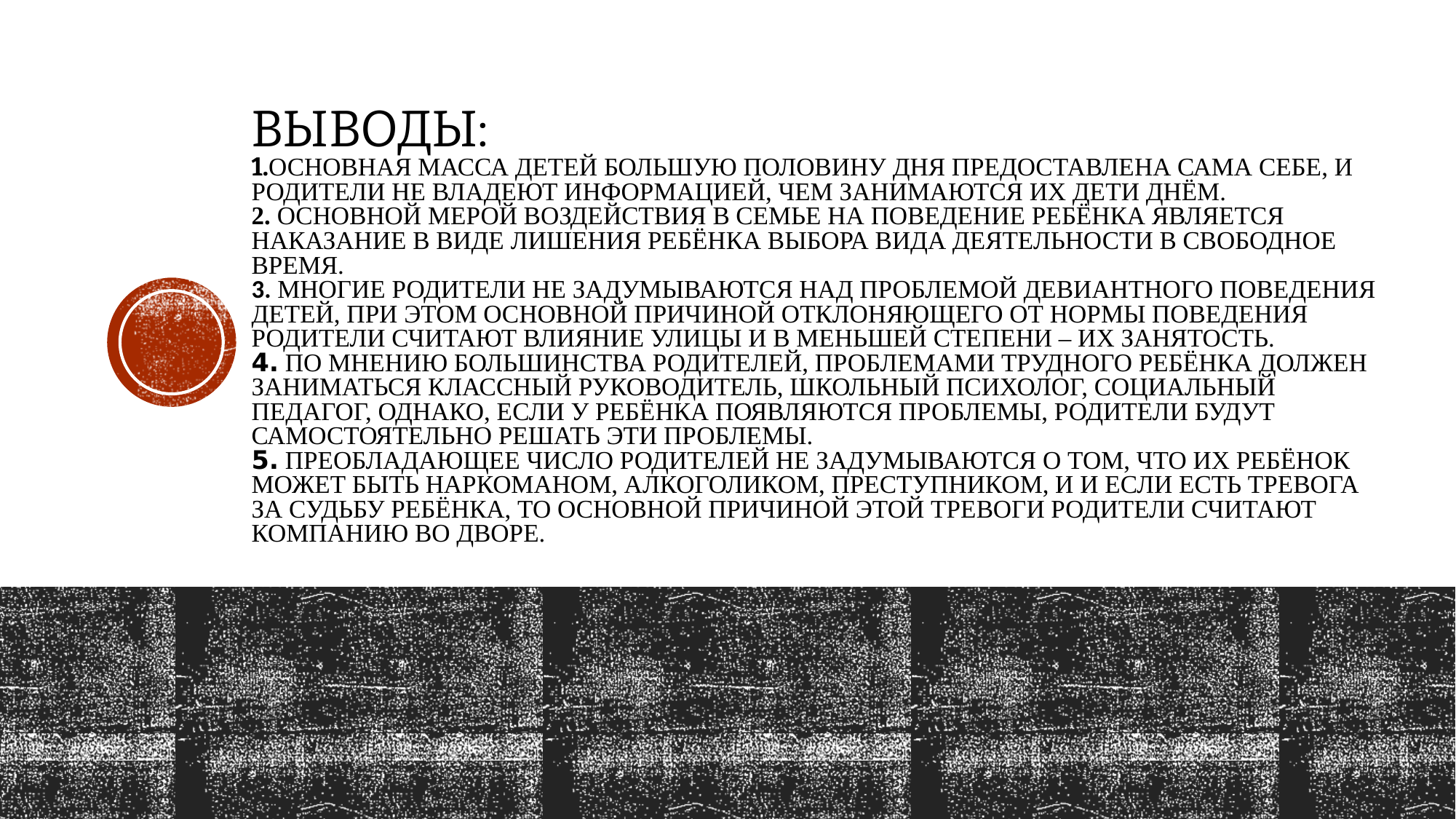

# Выводы: 1.Основная масса детей большую половину дня предоставлена сама себе, и родители не владеют информацией, чем занимаются их дети днём. 2. Основной мерой воздействия в семье на поведение ребёнка является наказание в виде лишения ребёнка выбора вида деятельности в свободное время. 3. Многие родители не задумываются над проблемой девиантного поведения детей, при этом основной причиной отклоняющего от нормы поведения родители считают влияние улицы и в меньшей степени – их занятость. 4. По мнению большинства родителей, проблемами трудного ребёнка должен заниматься классный руководитель, школьный психолог, социальный педагог, однако, если у ребёнка появляются проблемы, родители будут самостоятельно решать эти проблемы. 5. Преобладающее число родителей не задумываются о том, что их ребёнок может быть наркоманом, алкоголиком, преступником, и и если есть тревога за судьбу ребёнка, то основной причиной этой тревоги родители считают компанию во дворе.